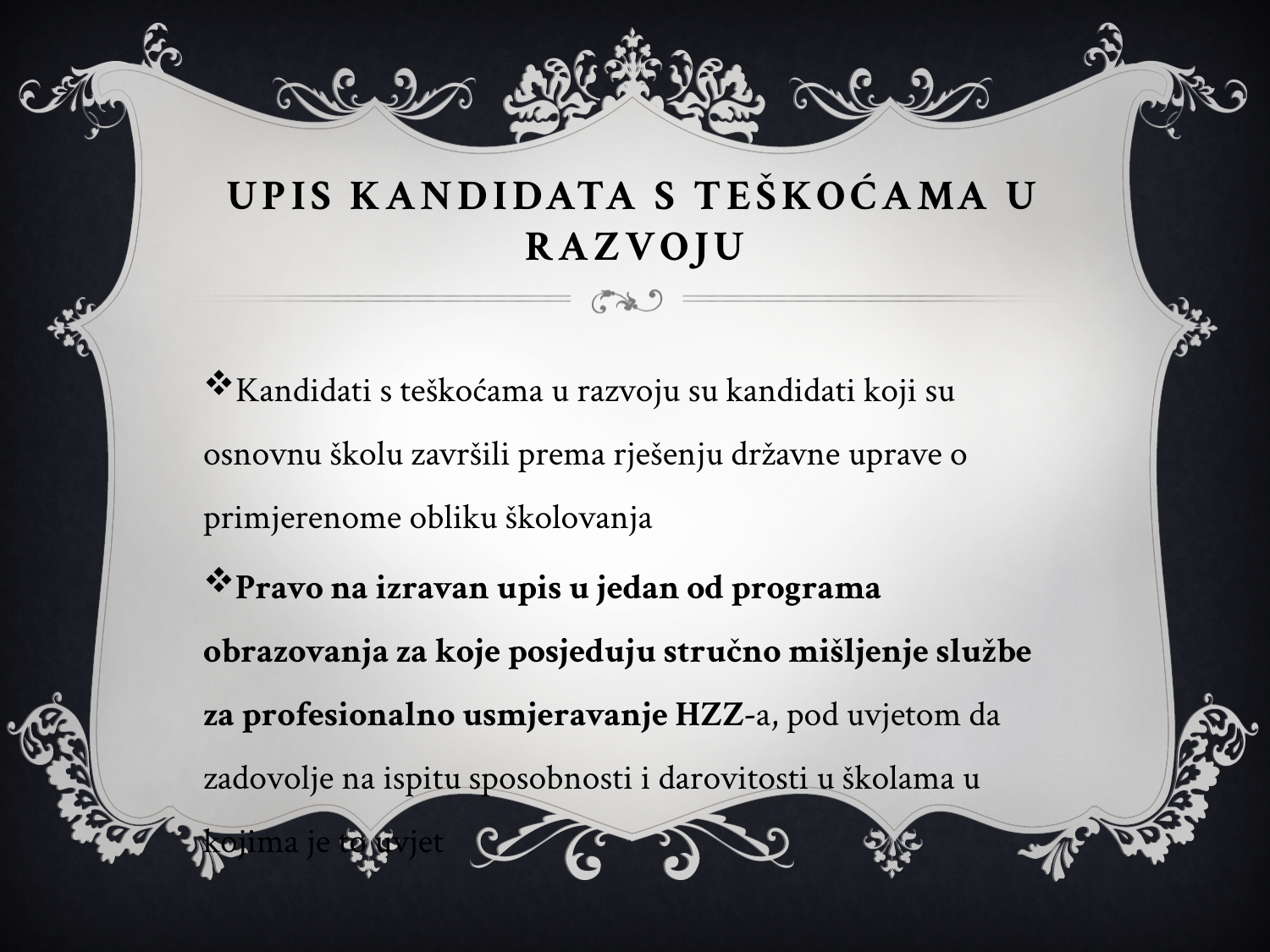

# Upis kandidata s teškoćama u razvoju
Kandidati s teškoćama u razvoju su kandidati koji su osnovnu školu završili prema rješenju državne uprave o primjerenome obliku školovanja
Pravo na izravan upis u jedan od programa obrazovanja za koje posjeduju stručno mišljenje službe za profesionalno usmjeravanje HZZ-a, pod uvjetom da zadovolje na ispitu sposobnosti i darovitosti u školama u kojima je to uvjet